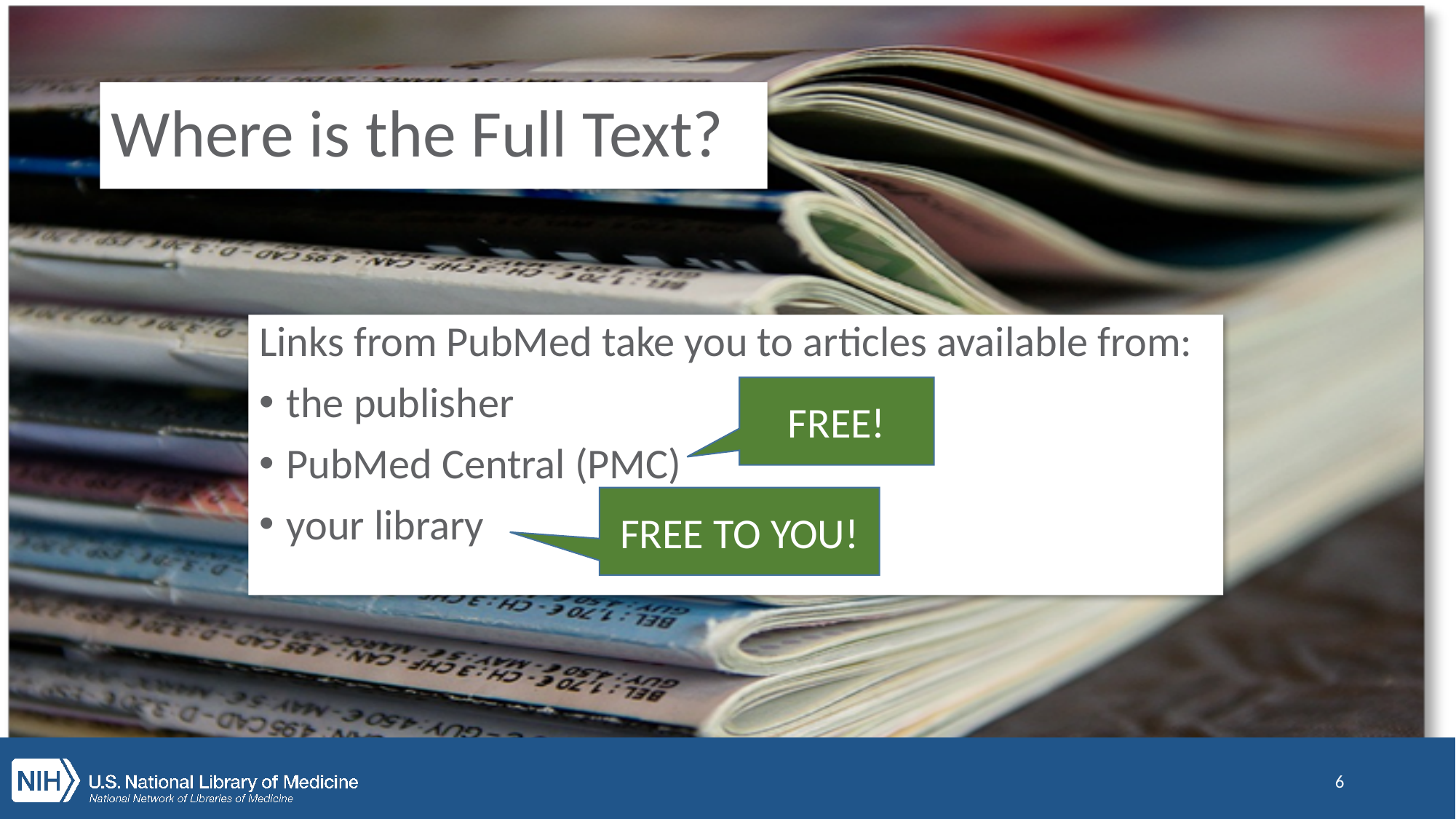

# Where is the Full Text?
Links from PubMed take you to articles available from:
the publisher
PubMed Central (PMC)
your library
FREE!
FREE TO YOU!
6